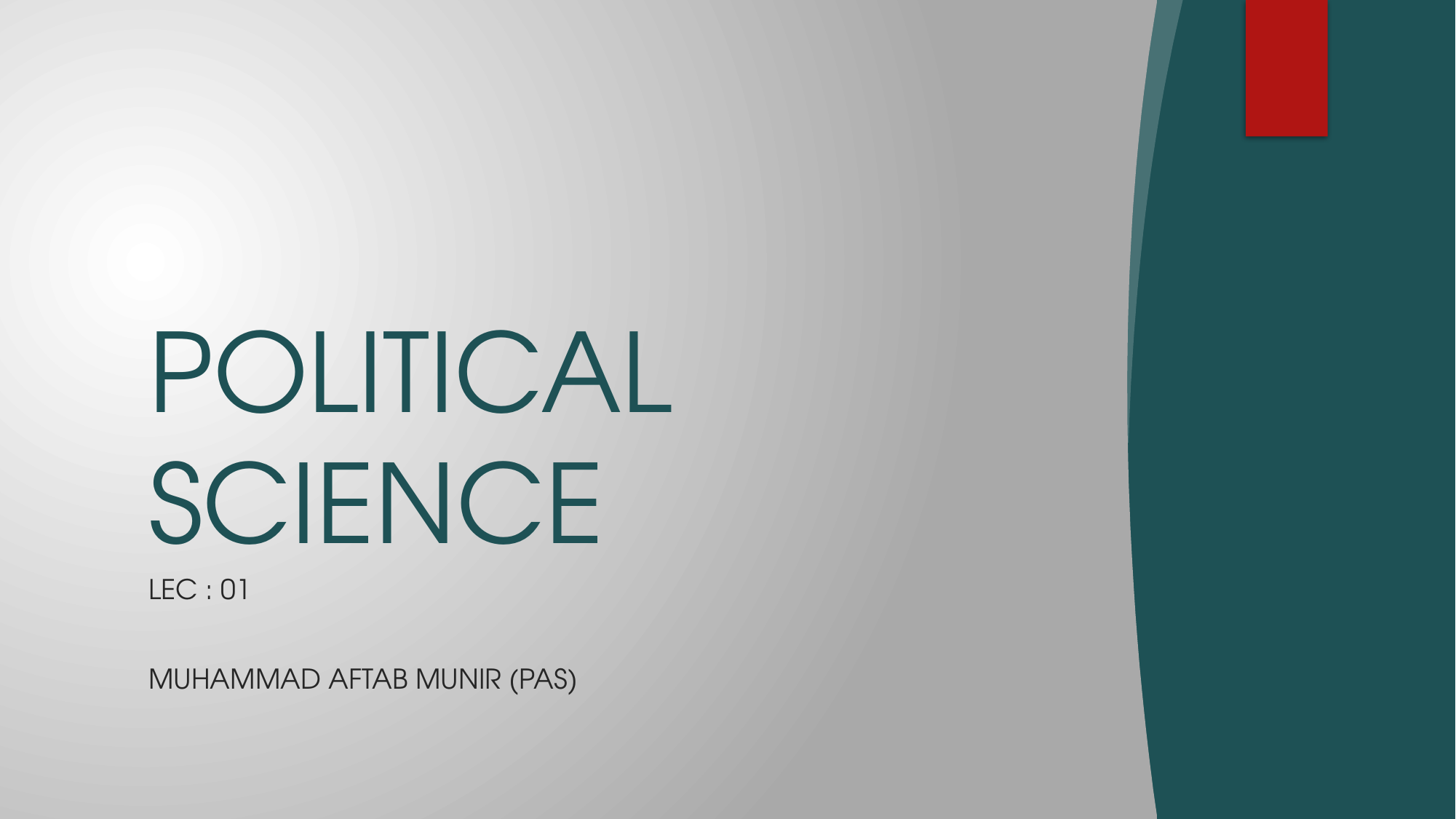

# POLITICAL SCIENCE
LEC : 01

MUHAMMAD AFTAB MUNIR (PAS)